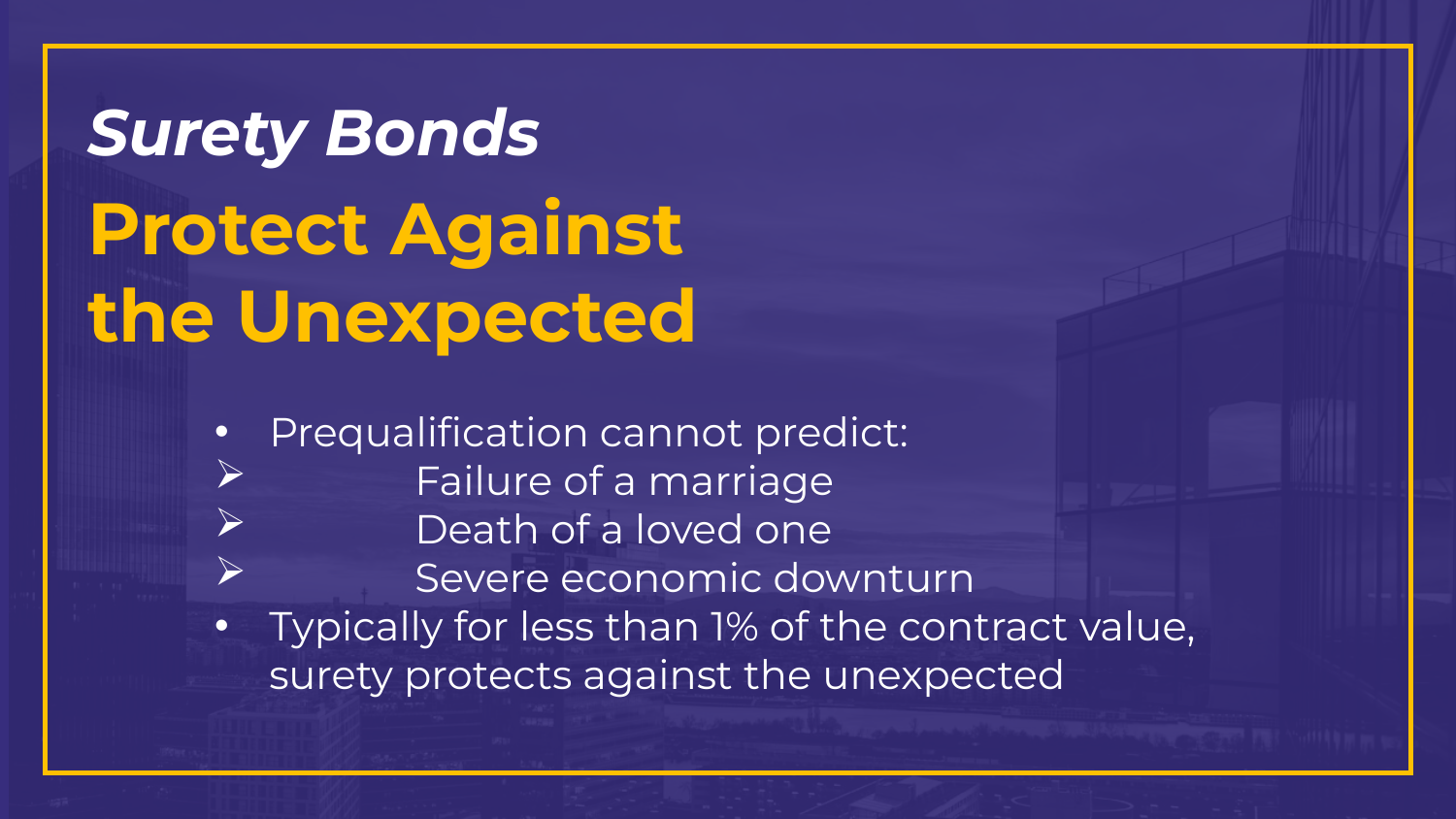

Surety Bonds
Protect Against
the Unexpected
Prequalification cannot predict:
	Failure of a marriage
	Death of a loved one
	Severe economic downturn
Typically for less than 1% of the contract value,
surety protects against the unexpected